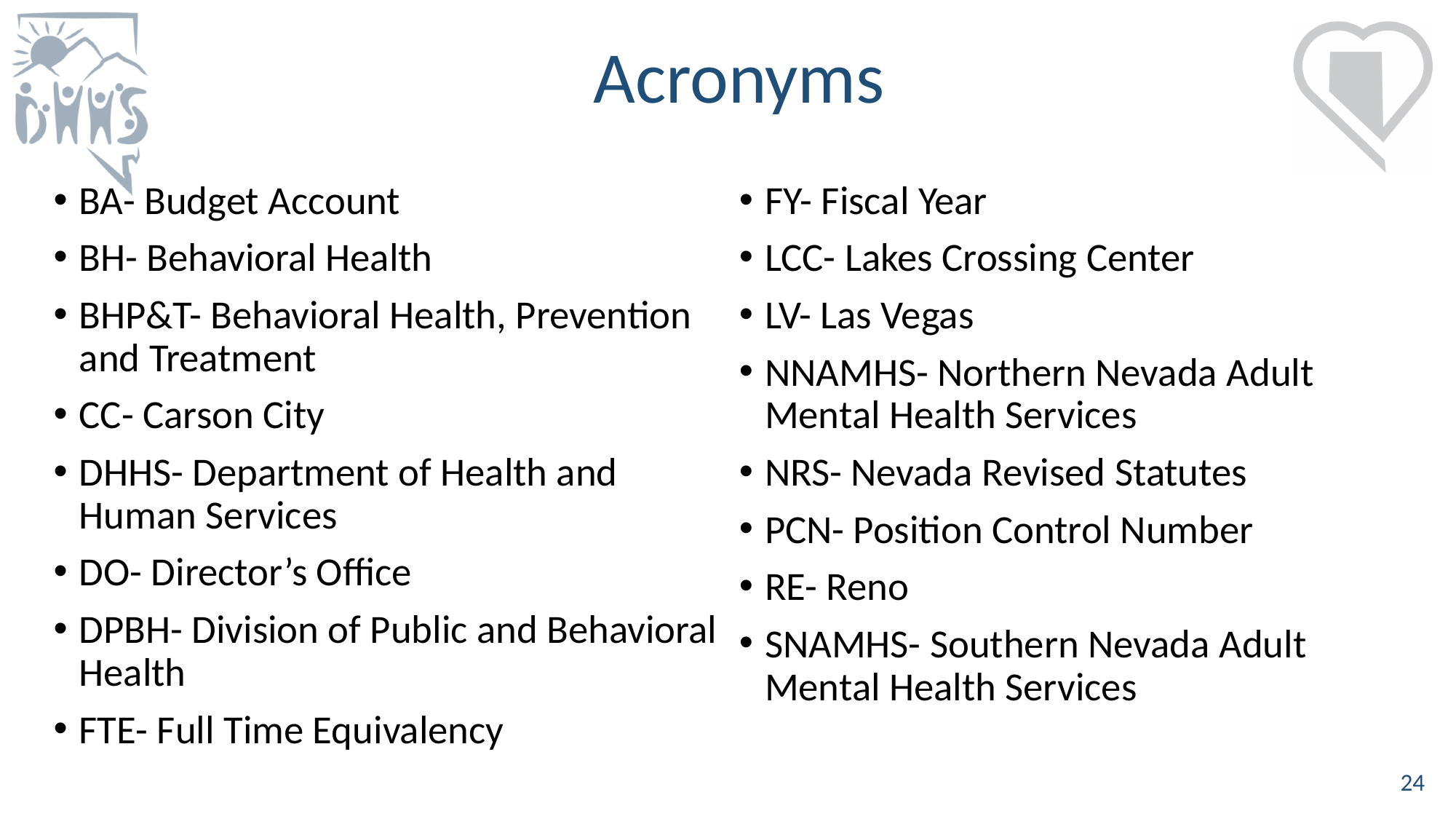

# Acronyms
BA- Budget Account
BH- Behavioral Health
BHP&T- Behavioral Health, Prevention and Treatment
CC- Carson City
DHHS- Department of Health and Human Services
DO- Director’s Office
DPBH- Division of Public and Behavioral Health
FTE- Full Time Equivalency
FY- Fiscal Year
LCC- Lakes Crossing Center
LV- Las Vegas
NNAMHS- Northern Nevada Adult Mental Health Services
NRS- Nevada Revised Statutes
PCN- Position Control Number
RE- Reno
SNAMHS- Southern Nevada Adult Mental Health Services

24